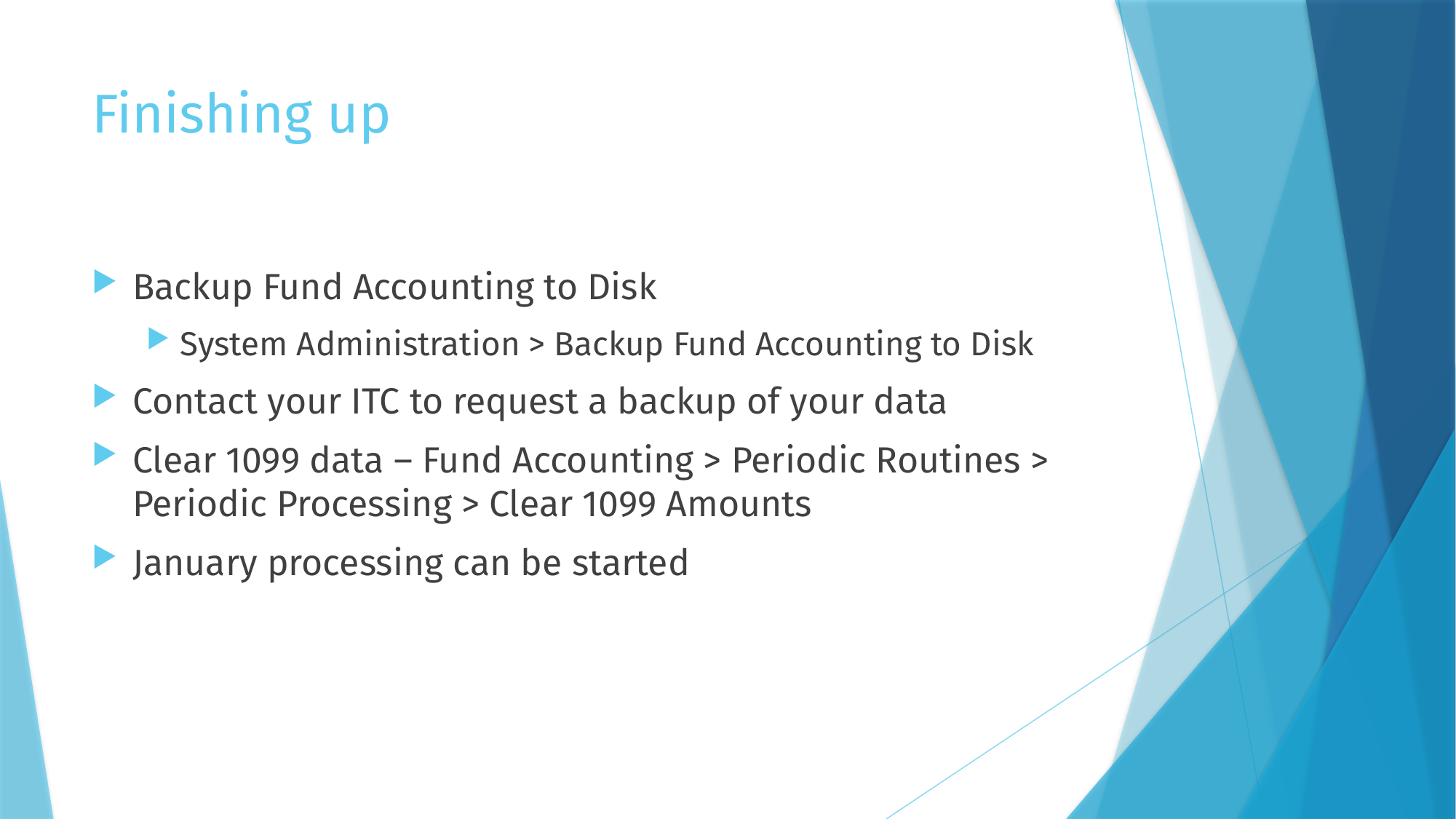

# Finishing up
Backup Fund Accounting to Disk
System Administration > Backup Fund Accounting to Disk
Contact your ITC to request a backup of your data
Clear 1099 data – Fund Accounting > Periodic Routines > Periodic Processing > Clear 1099 Amounts
January processing can be started